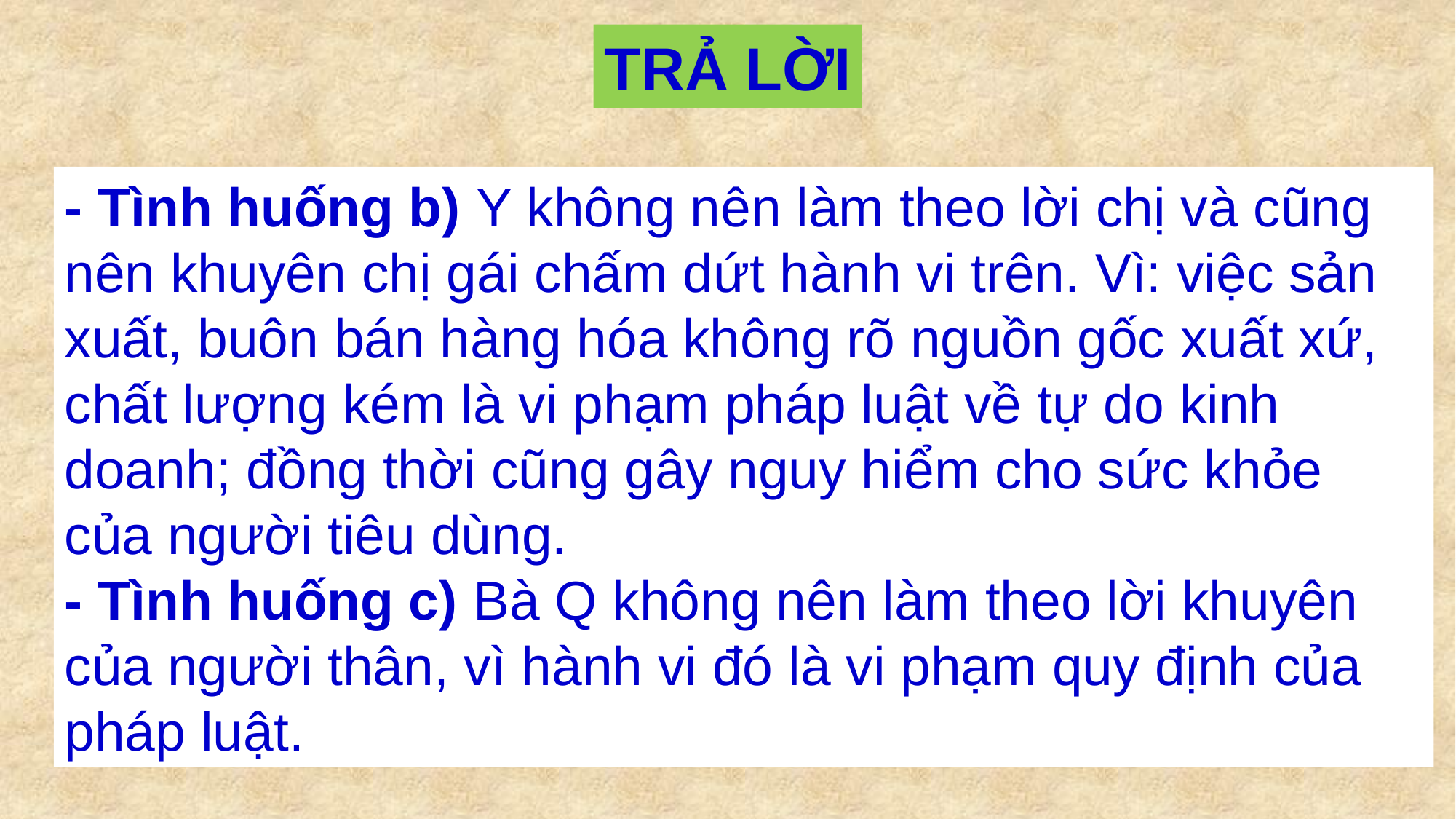

TRẢ LỜI
- Tình huống b) Y không nên làm theo lời chị và cũng nên khuyên chị gái chấm dứt hành vi trên. Vì: việc sản xuất, buôn bán hàng hóa không rõ nguồn gốc xuất xứ, chất lượng kém là vi phạm pháp luật về tự do kinh doanh; đồng thời cũng gây nguy hiểm cho sức khỏe của người tiêu dùng.
- Tình huống c) Bà Q không nên làm theo lời khuyên của người thân, vì hành vi đó là vi phạm quy định của pháp luật.